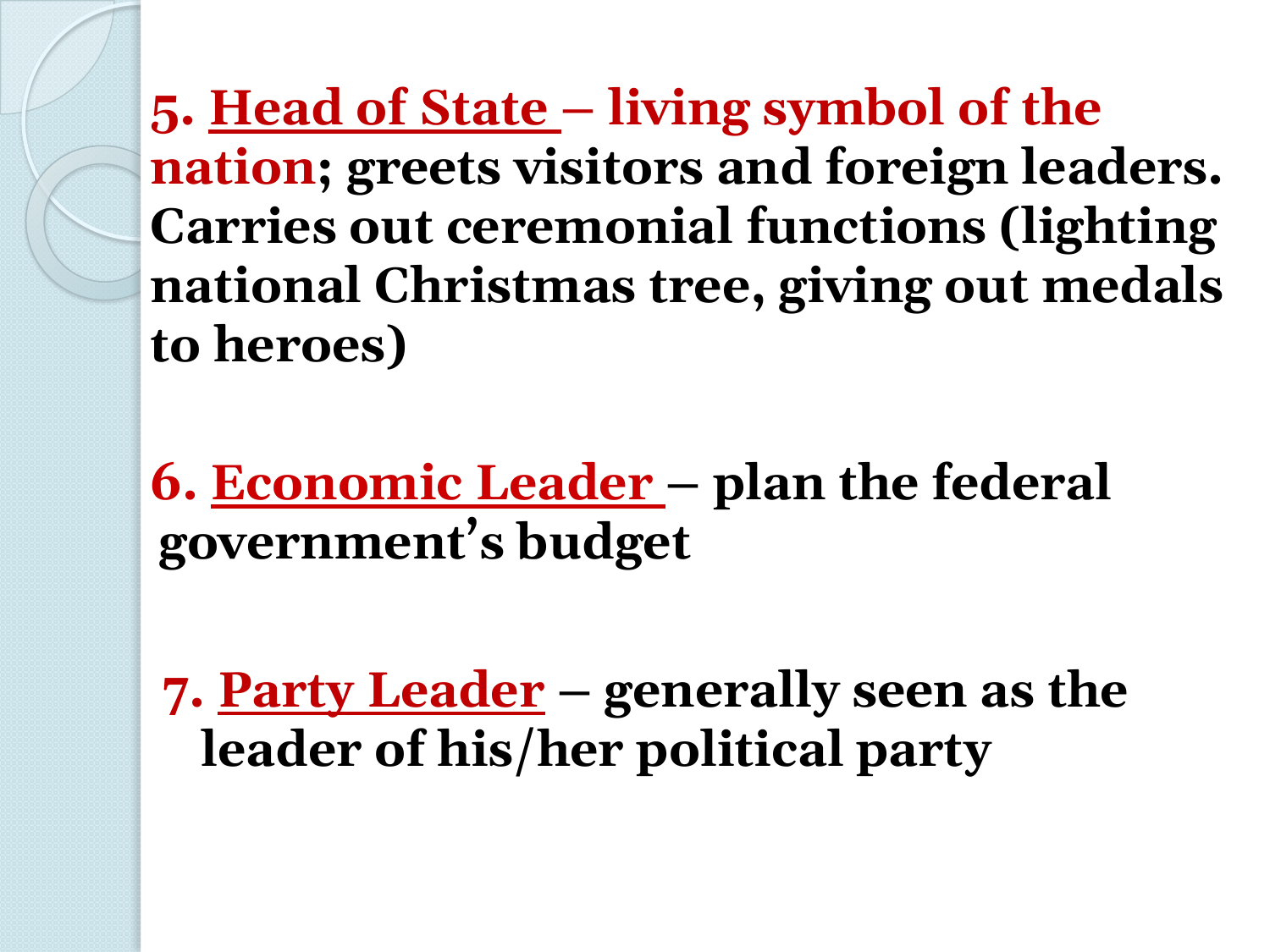

5. Head of State – living symbol of the nation; greets visitors and foreign leaders. Carries out ceremonial functions (lighting national Christmas tree, giving out medals to heroes)

6. Economic Leader – plan the federal government’s budget

7. Party Leader – generally seen as the leader of his/her political party